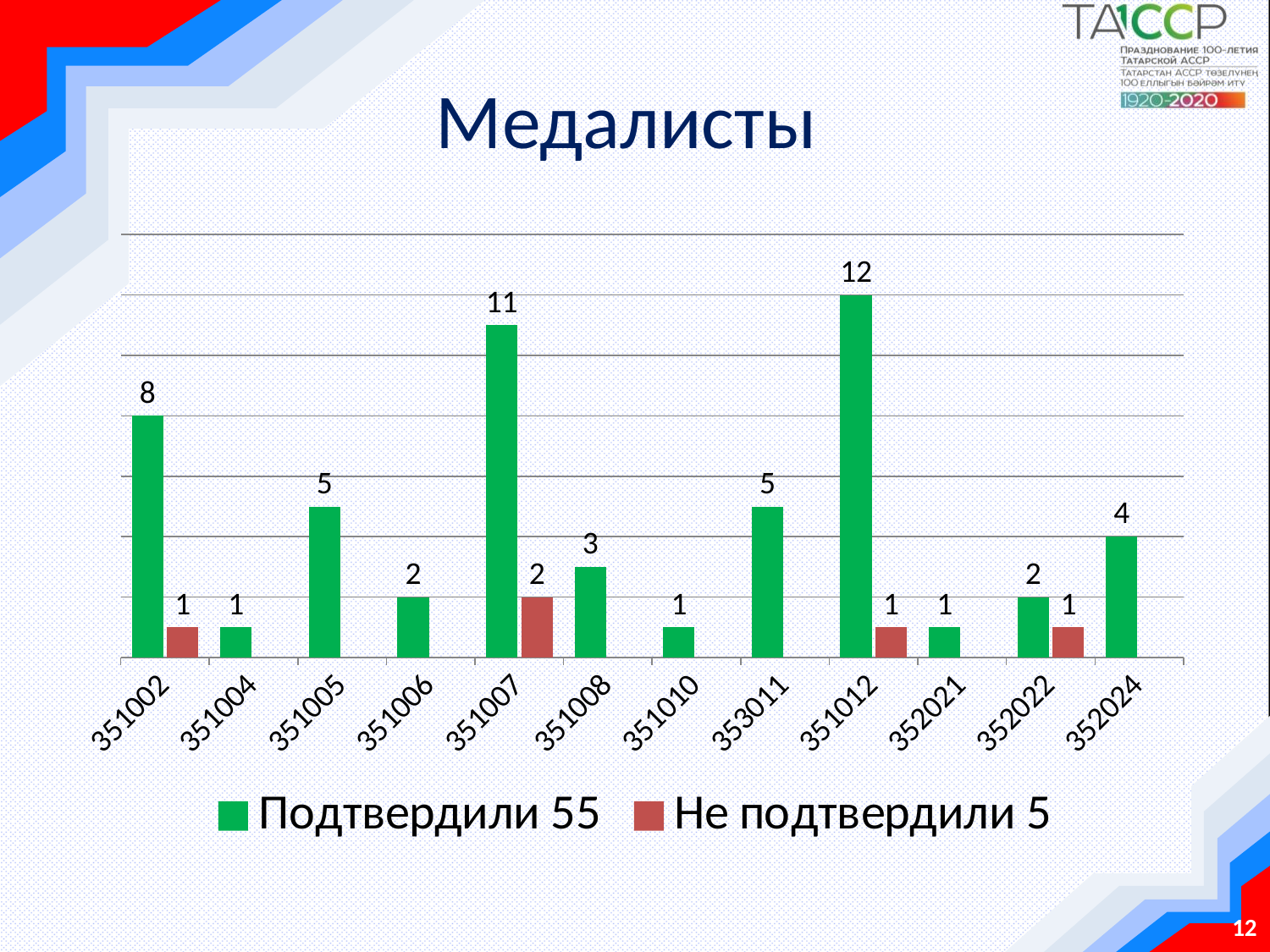

# Медалисты

### Chart

| Category | Подтвердили 55 | Не подтвердили 5 |
|---|---|---|
| 351002 | 8.0 | 1.0 |
| 351004 | 1.0 | None |
| 351005 | 5.0 | None |
| 351006 | 2.0 | None |
| 351007 | 11.0 | 2.0 |
| 351008 | 3.0 | None |
| 351010 | 1.0 | None |
| 353011 | 5.0 | None |
| 351012 | 12.0 | 1.0 |
| 352021 | 1.0 | None |
| 352022 | 2.0 | 1.0 |
| 352024 | 4.0 | None |
12